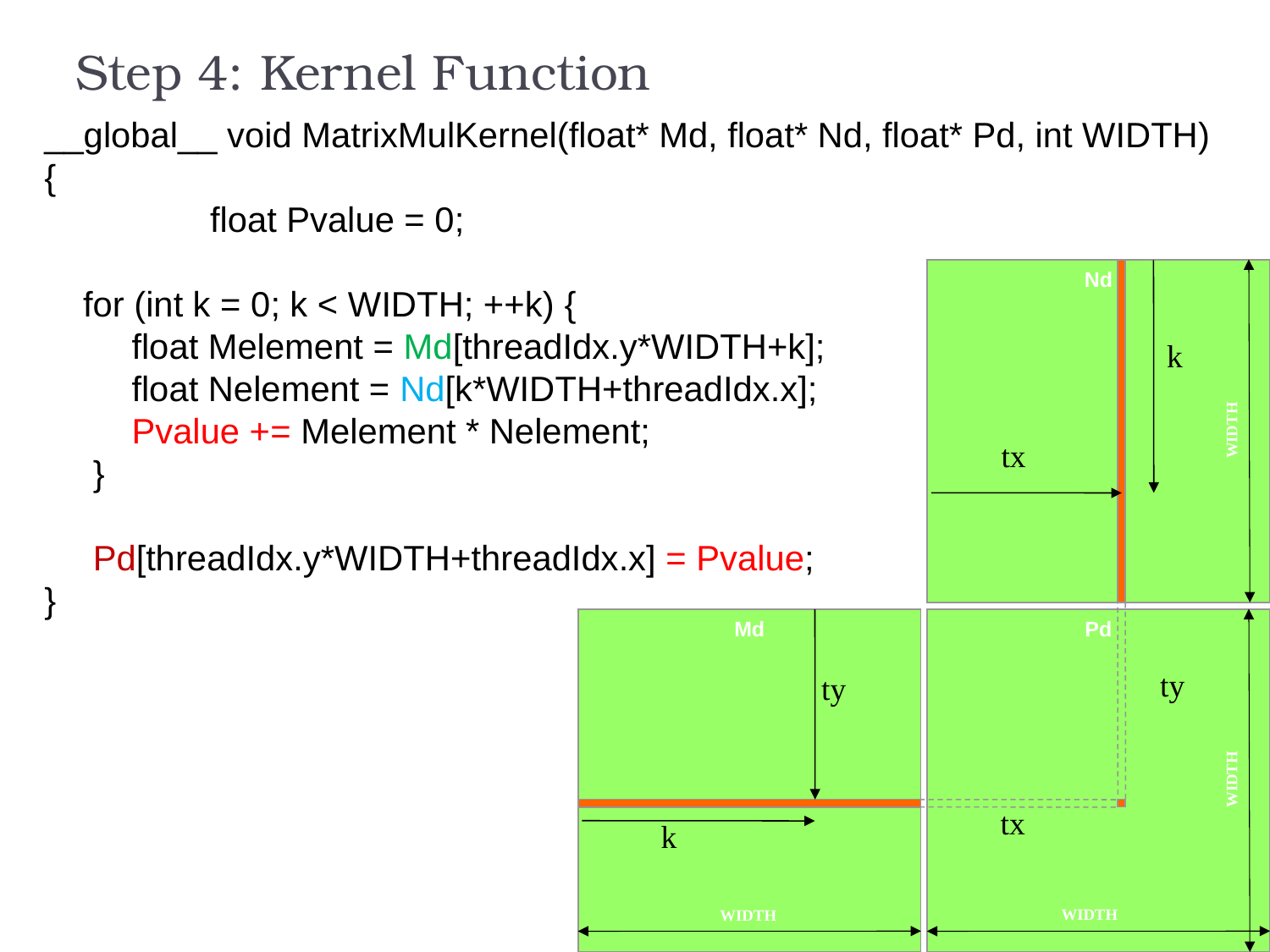

# Step 4: Kernel Function
__global__ void MatrixMulKernel(float* Md, float* Nd, float* Pd, int WIDTH)‏
{
	    float Pvalue = 0;

    for (int k = 0; k < WIDTH; ++k)‏ {
         float Melement = Md[threadIdx.y*WIDTH+k];
         float Nelement = Nd[k*WIDTH+threadIdx.x];
         Pvalue += Melement * Nelement;
     }

     Pd[threadIdx.y*WIDTH+threadIdx.x] = Pvalue;
}

Nd

k
WIDTH
tx

Md

Pd
ty
ty
WIDTH
tx

k

7
WIDTH
WIDTH